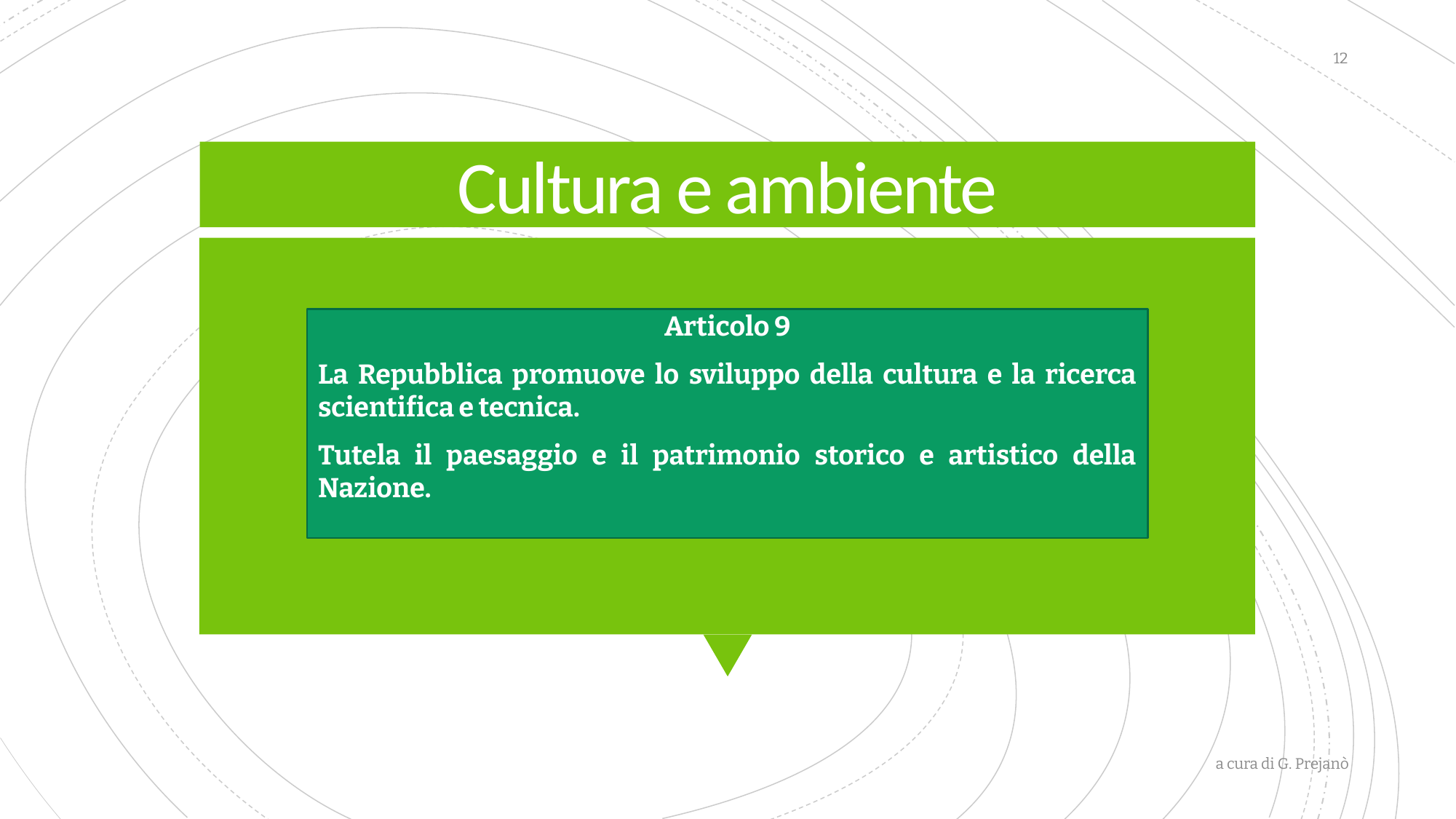

12
# Cultura e ambiente
Articolo 9
La Repubblica promuove lo sviluppo della cultura e la ricerca scientifica e tecnica.
Tutela il paesaggio e il patrimonio storico e artistico della Nazione.
a cura di G. Prejanò